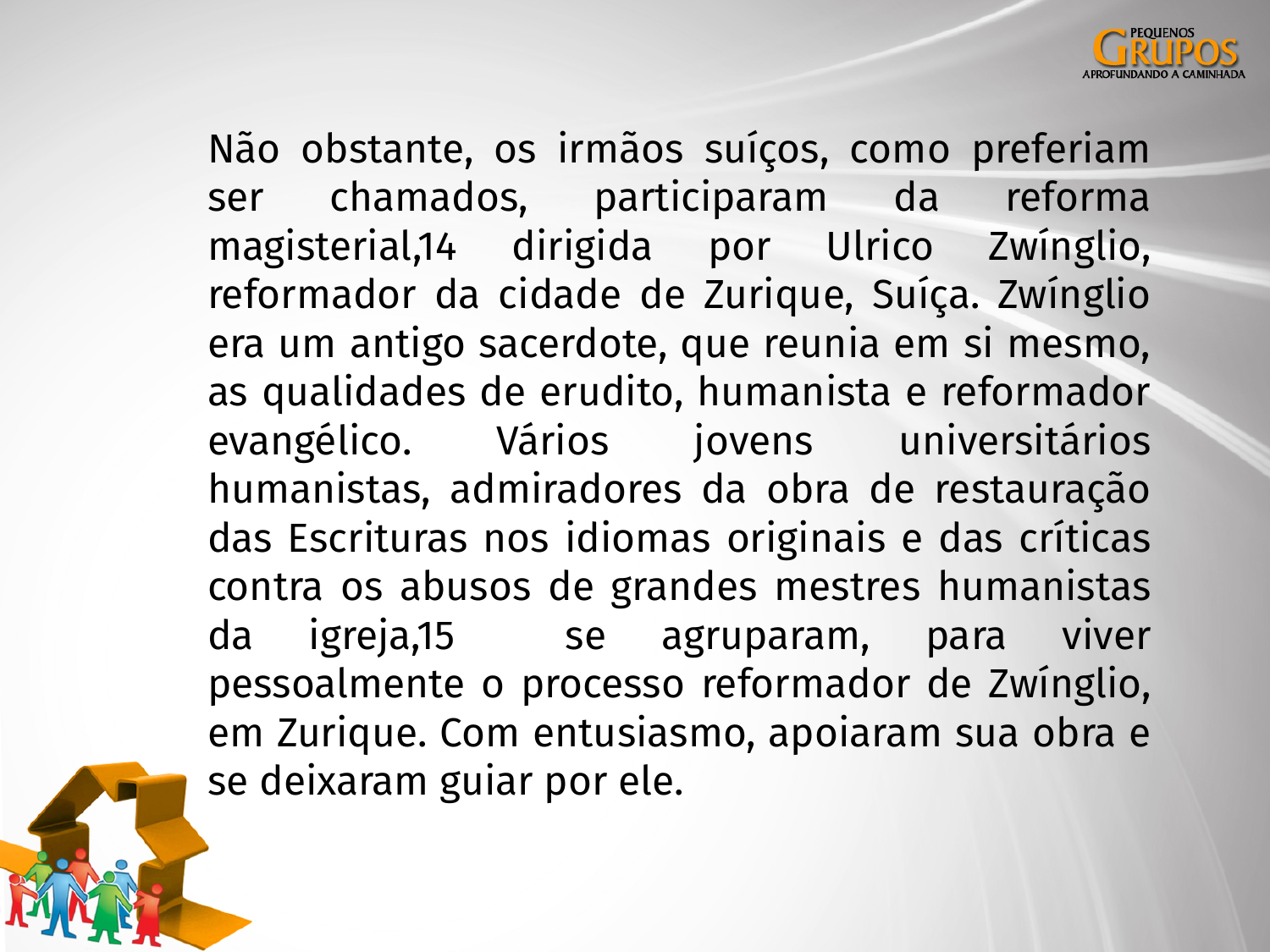

Não obstante, os irmãos suíços, como preferiam ser chamados, participaram da reforma magisterial,14 dirigida por Ulrico Zwínglio, reformador da cidade de Zurique, Suíça. Zwínglio era um antigo sacerdote, que reunia em si mesmo, as qualidades de erudito, humanista e reformador evangélico. Vários jovens universitários humanistas, admiradores da obra de restauração das Escrituras nos idiomas originais e das críticas contra os abusos de grandes mestres humanistas da igreja,15  se agruparam, para viver pessoalmente o processo reformador de Zwínglio, em Zurique. Com entusiasmo, apoiaram sua obra e se deixaram guiar por ele.